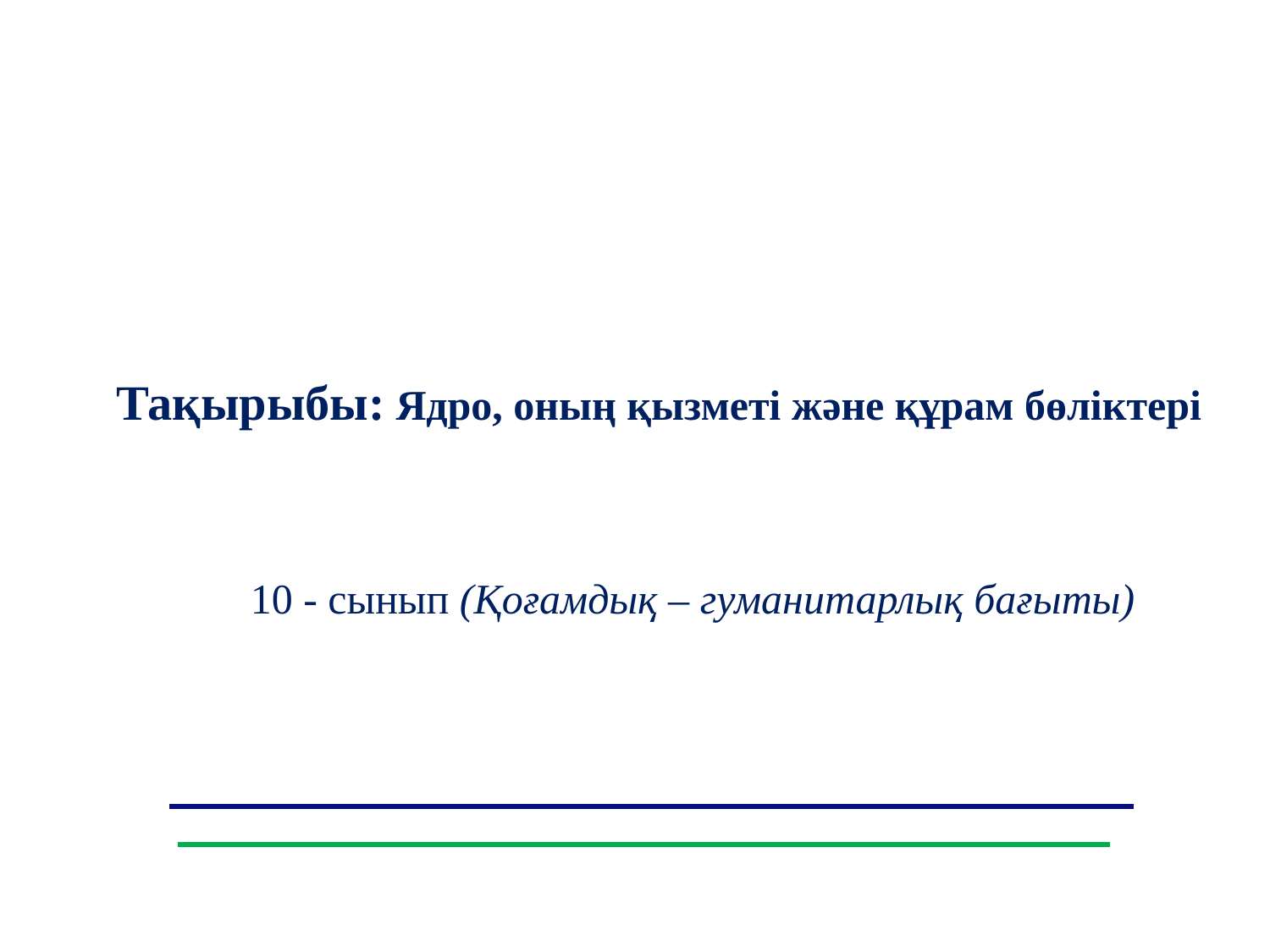

Тақырыбы: Ядро, оның қызметі және құрам бөліктері

10 - сынып (Қоғамдық – гуманитарлық бағыты)